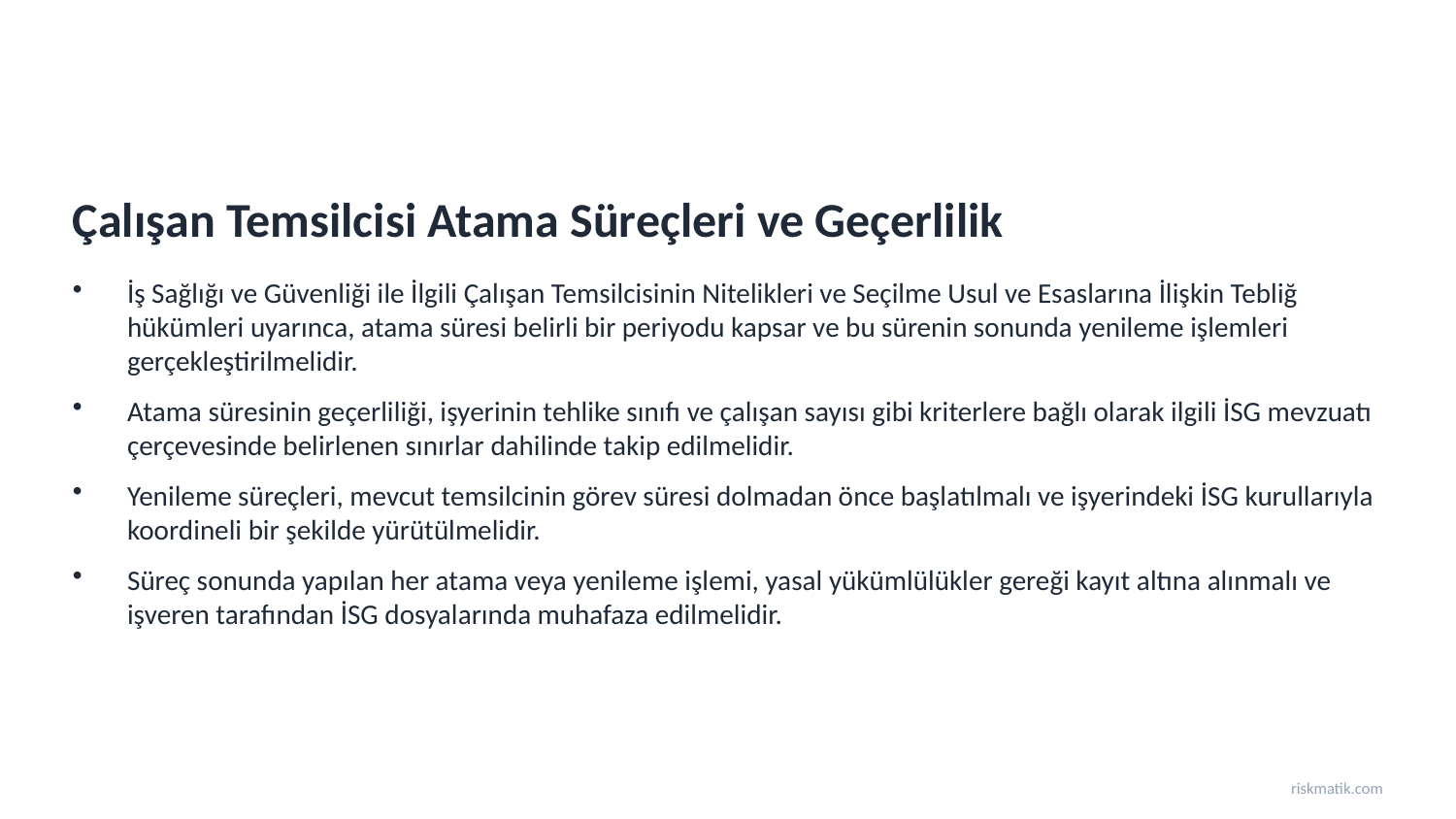

Çalışan Temsilcisi Atama Süreçleri ve Geçerlilik
İş Sağlığı ve Güvenliği ile İlgili Çalışan Temsilcisinin Nitelikleri ve Seçilme Usul ve Esaslarına İlişkin Tebliğ hükümleri uyarınca, atama süresi belirli bir periyodu kapsar ve bu sürenin sonunda yenileme işlemleri gerçekleştirilmelidir.
Atama süresinin geçerliliği, işyerinin tehlike sınıfı ve çalışan sayısı gibi kriterlere bağlı olarak ilgili İSG mevzuatı çerçevesinde belirlenen sınırlar dahilinde takip edilmelidir.
Yenileme süreçleri, mevcut temsilcinin görev süresi dolmadan önce başlatılmalı ve işyerindeki İSG kurullarıyla koordineli bir şekilde yürütülmelidir.
Süreç sonunda yapılan her atama veya yenileme işlemi, yasal yükümlülükler gereği kayıt altına alınmalı ve işveren tarafından İSG dosyalarında muhafaza edilmelidir.
riskmatik.com